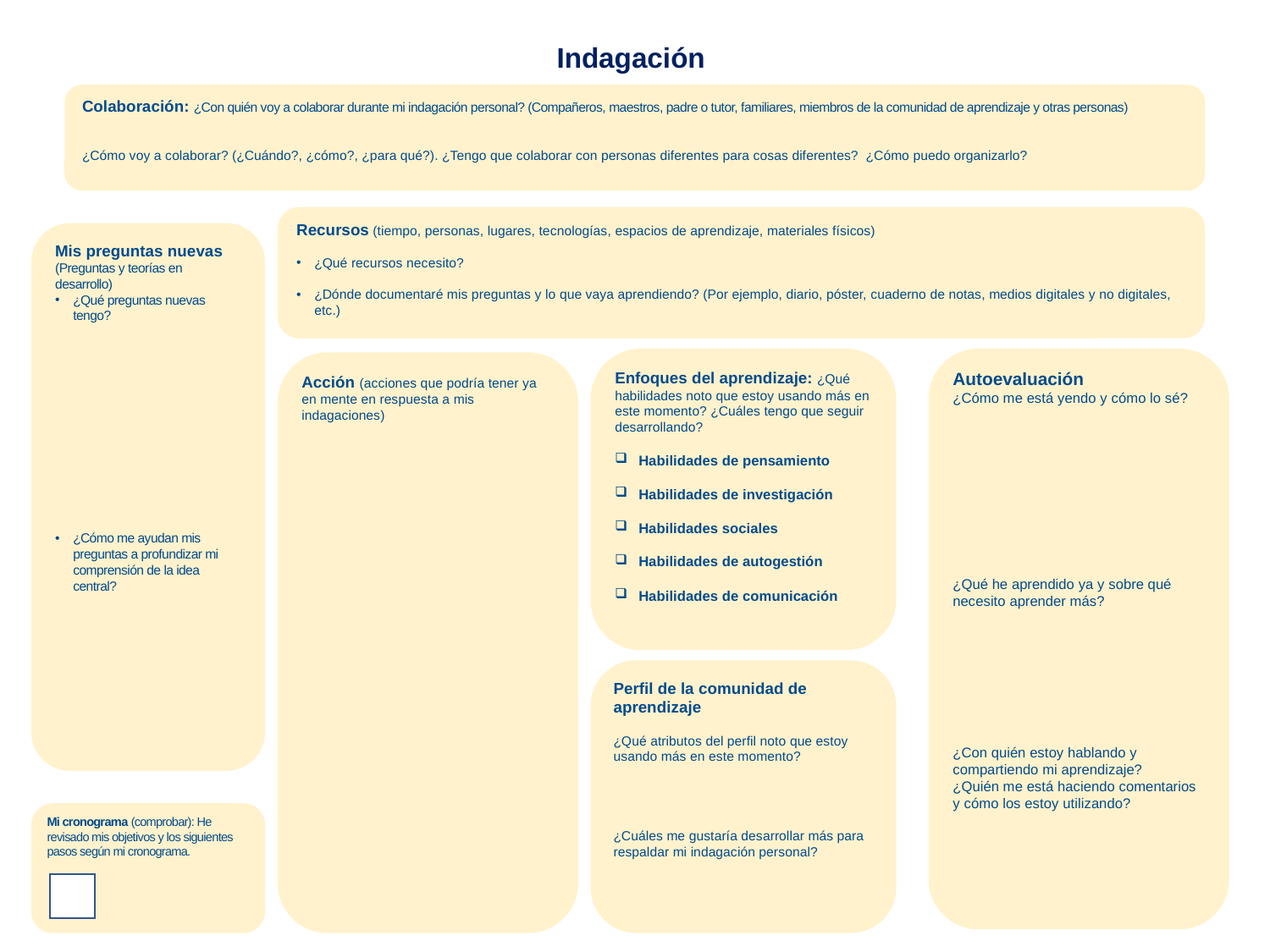

Indagación
Colaboración: ¿Con quién voy a colaborar durante mi indagación personal? (Compañeros, maestros, padre o tutor, familiares, miembros de la comunidad de aprendizaje y otras personas)

¿Cómo voy a colaborar? (¿Cuándo?, ¿cómo?, ¿para qué?). ¿Tengo que colaborar con personas diferentes para cosas diferentes?  ¿Cómo puedo organizarlo?
Recursos (tiempo, personas, lugares, tecnologías, espacios de aprendizaje, materiales físicos)

¿Qué recursos necesito?

¿Dónde documentaré mis preguntas y lo que vaya aprendiendo? (Por ejemplo, diario, póster, cuaderno de notas, medios digitales y no digitales, etc.)

Mis preguntas nuevas
(Preguntas y teorías en desarrollo)
¿Qué preguntas nuevas tengo?

¿Cómo me ayudan mis preguntas a profundizar mi comprensión de la idea central?
Autoevaluación
¿Cómo me está yendo y cómo lo sé?

¿Qué he aprendido ya y sobre qué necesito aprender más?

¿Con quién estoy hablando y compartiendo mi aprendizaje?
¿Quién me está haciendo comentarios y cómo los estoy utilizando?
Enfoques del aprendizaje: ¿Qué habilidades noto que estoy usando más en este momento? ¿Cuáles tengo que seguir desarrollando?

Habilidades de pensamiento

Habilidades de investigación

Habilidades sociales

Habilidades de autogestión

Habilidades de comunicación

Acción (acciones que podría tener ya en mente en respuesta a mis indagaciones)
Perfil de la comunidad de aprendizaje

¿Qué atributos del perfil noto que estoy usando más en este momento?

¿Cuáles me gustaría desarrollar más para respaldar mi indagación personal?

Mi cronograma (comprobar): He revisado mis objetivos y los siguientes pasos según mi cronograma.

5